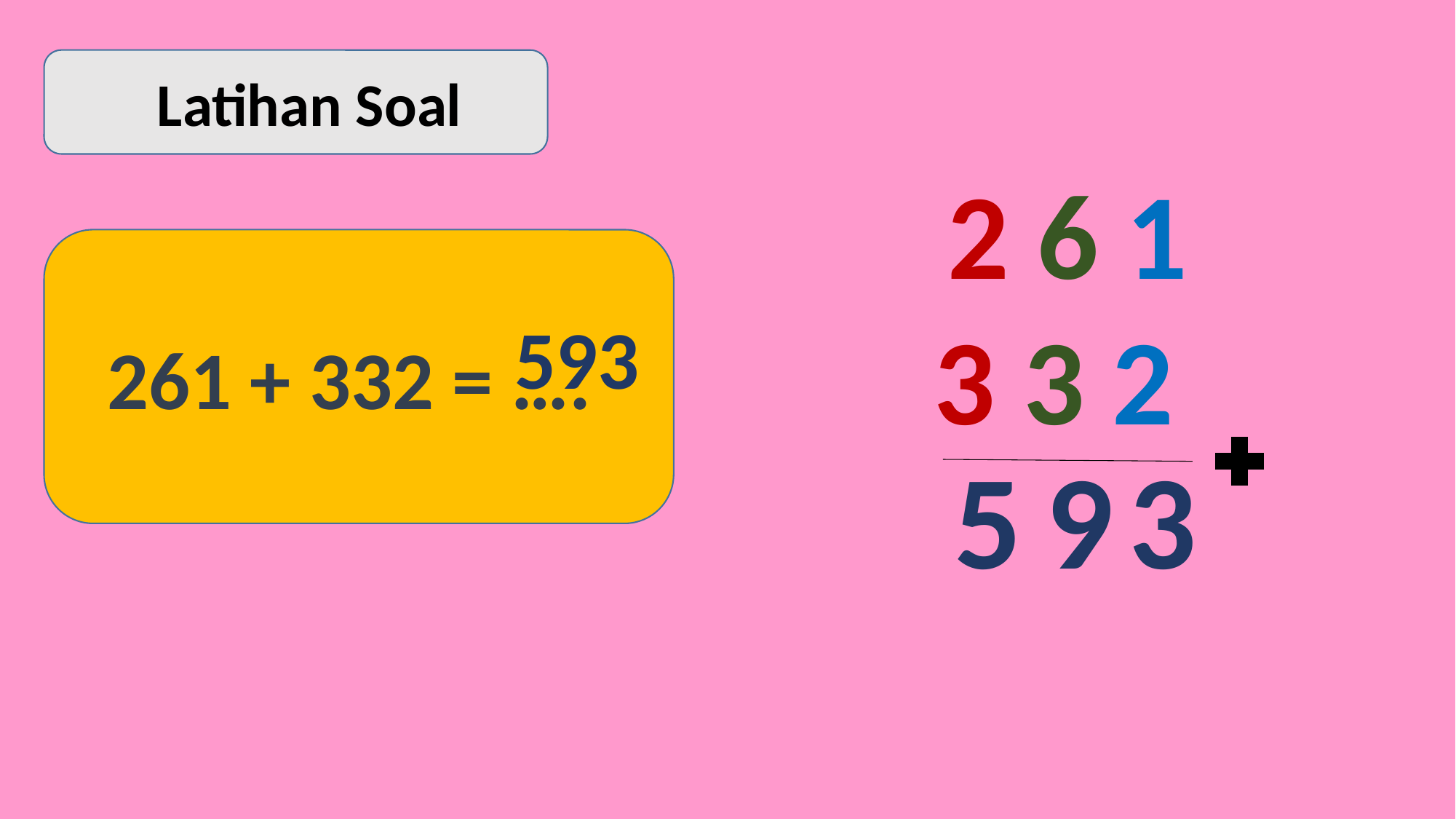

2 6 1
3 3 2

  Latihan Soal
261 + 332 = ….
593
5
9
3